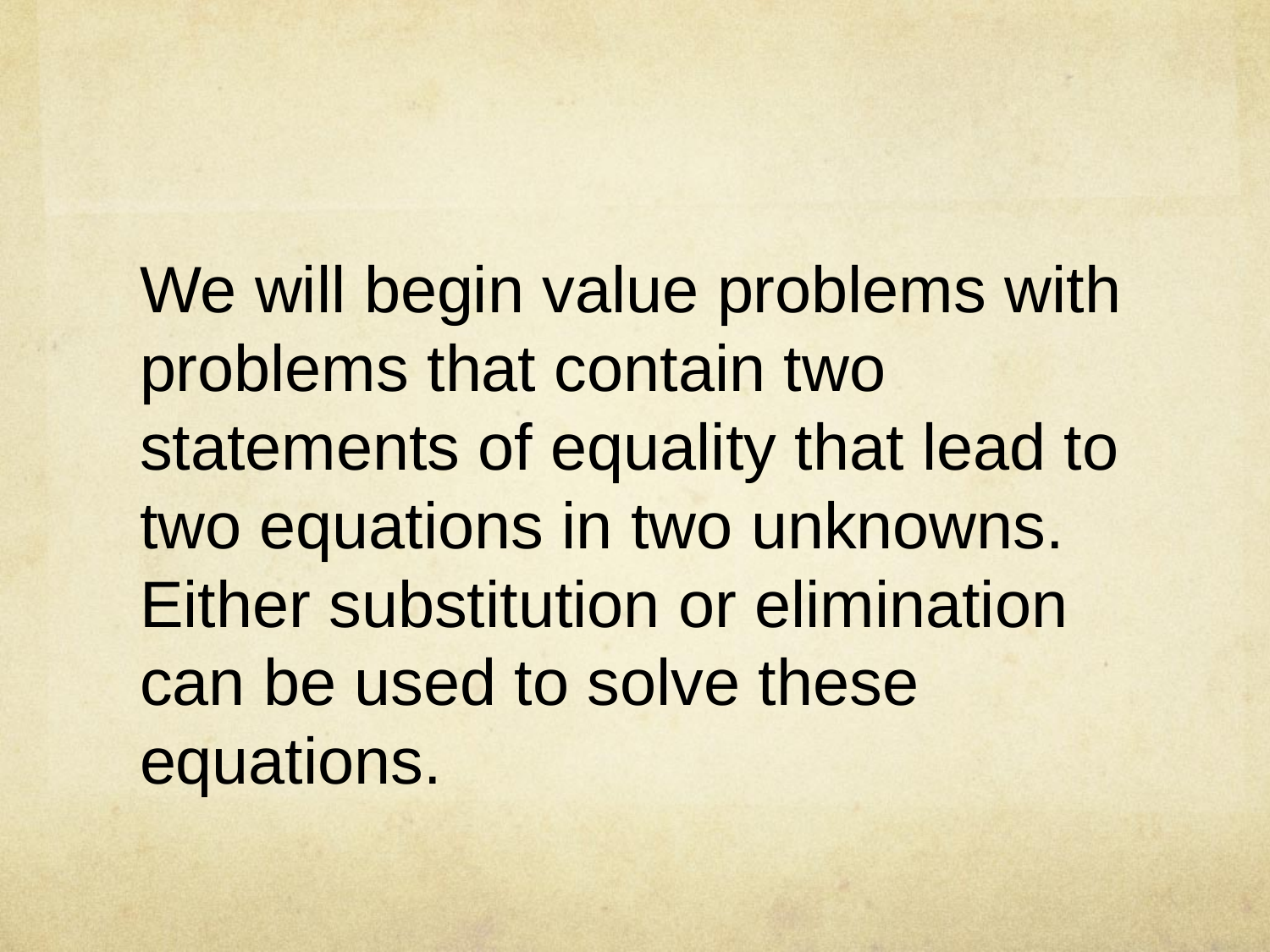

We will begin value problems with problems that contain two statements of equality that lead to two equations in two unknowns. Either substitution or elimination can be used to solve these equations.